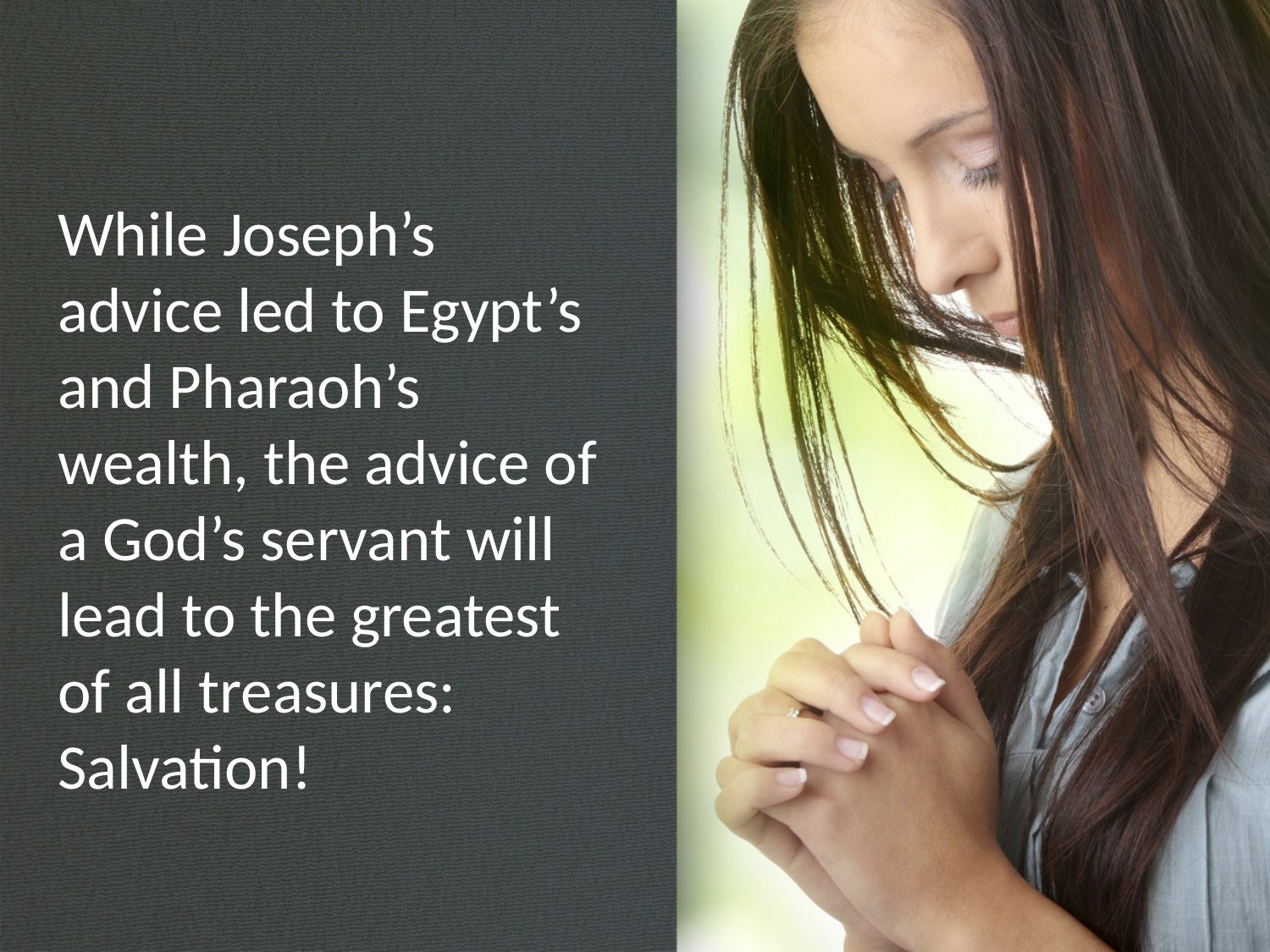

While Joseph’s advice led to Egypt’s and Pharaoh’s wealth, the advice of a God’s servant will lead to the greatest of all treasures: Salvation!